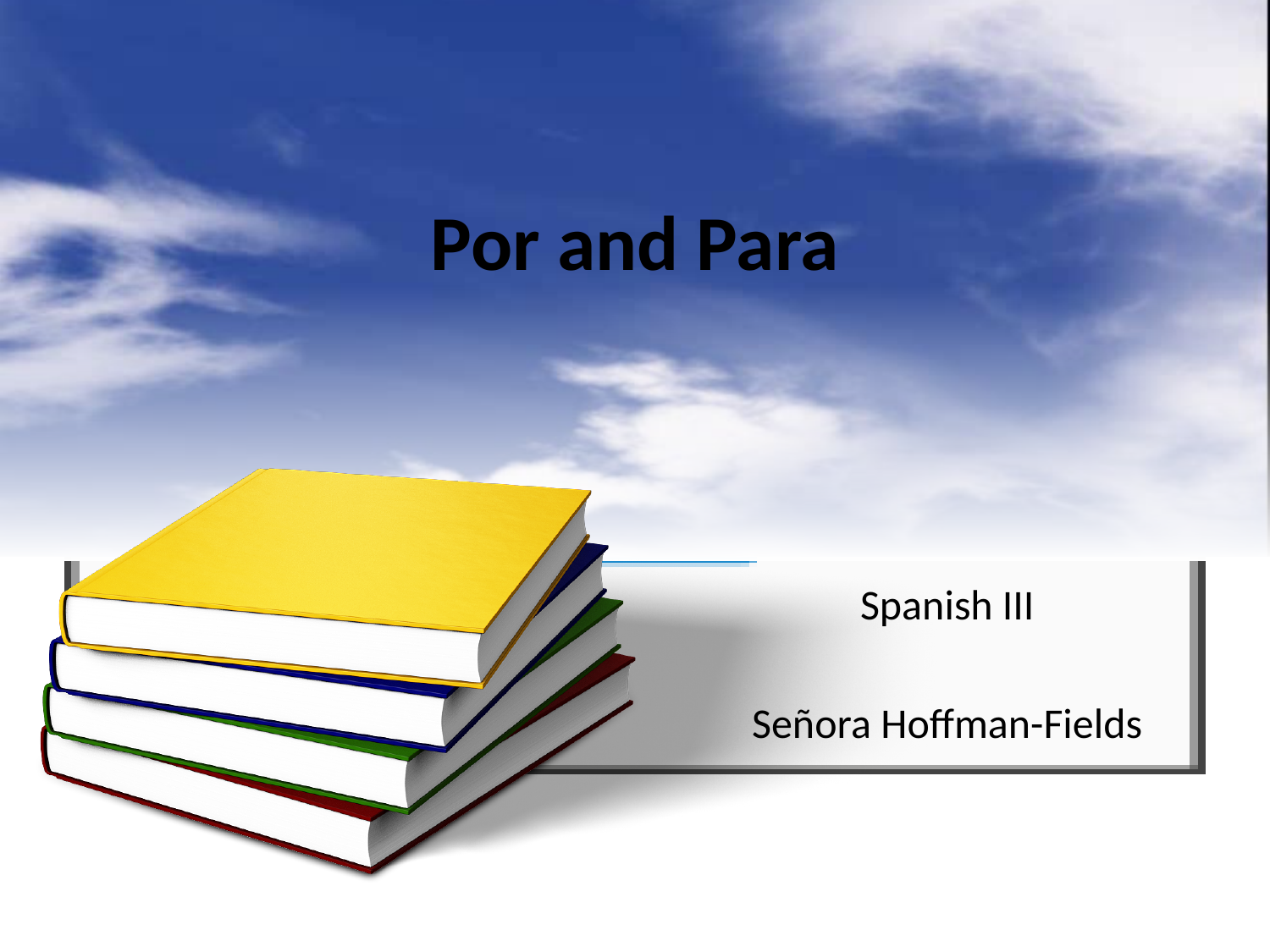

# Por and Para
Spanish III

Señora Hoffman-Fields